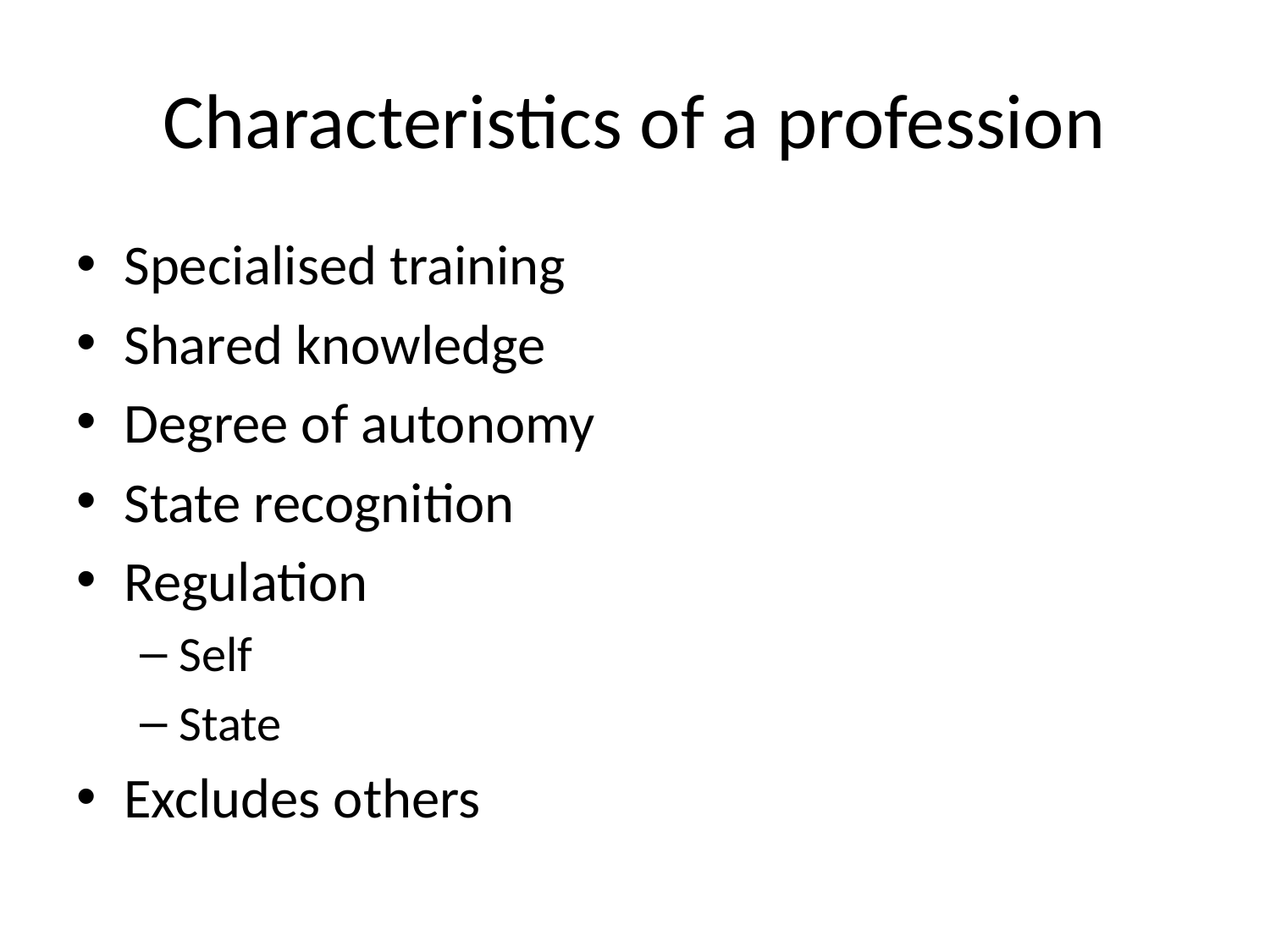

# Characteristics of a profession
Specialised training
Shared knowledge
Degree of autonomy
State recognition
Regulation
Self
State
Excludes others